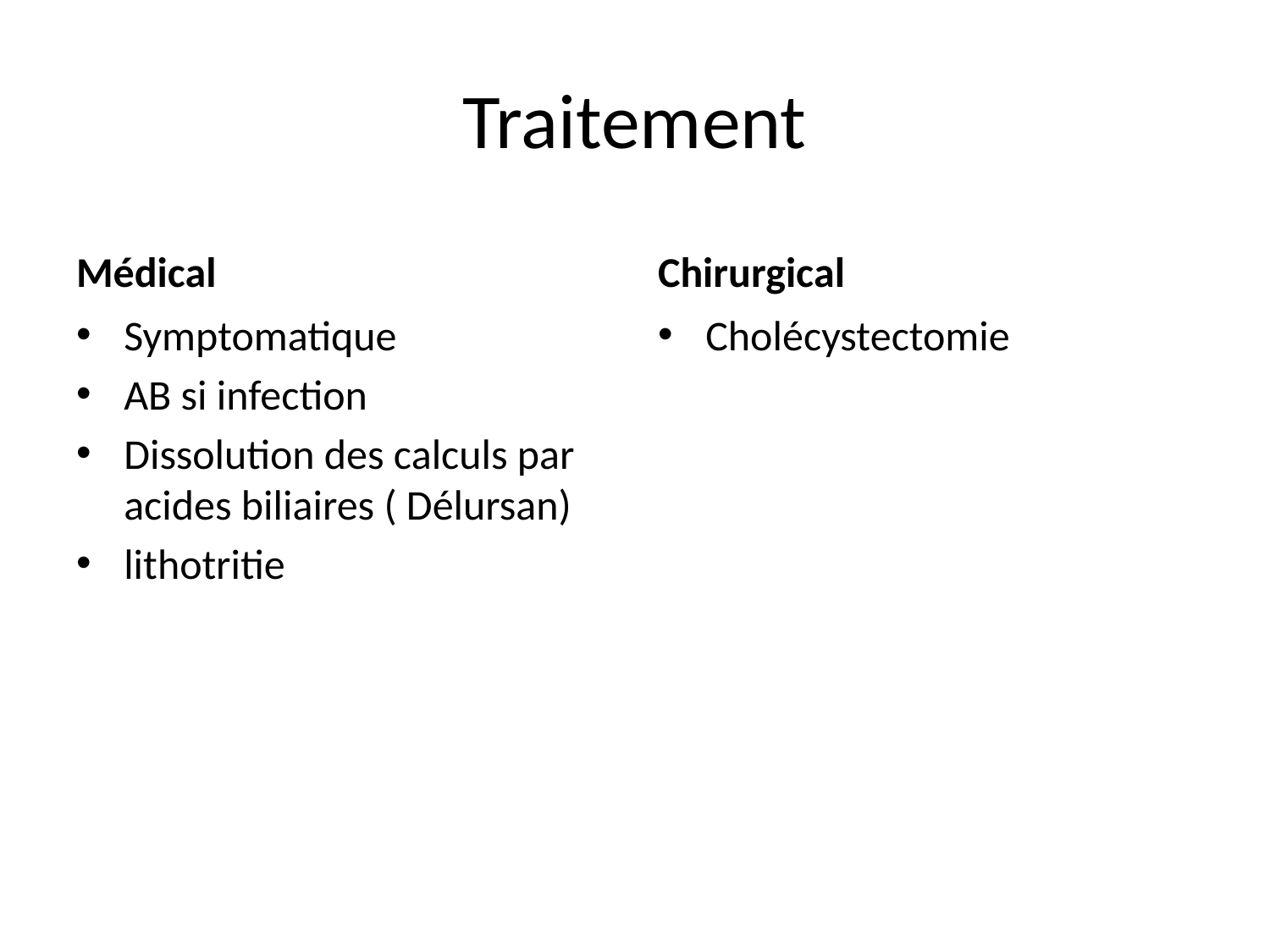

# Traitement
Médical
Chirurgical
Symptomatique
AB si infection
Dissolution des calculs par acides biliaires ( Délursan)
lithotritie
Cholécystectomie